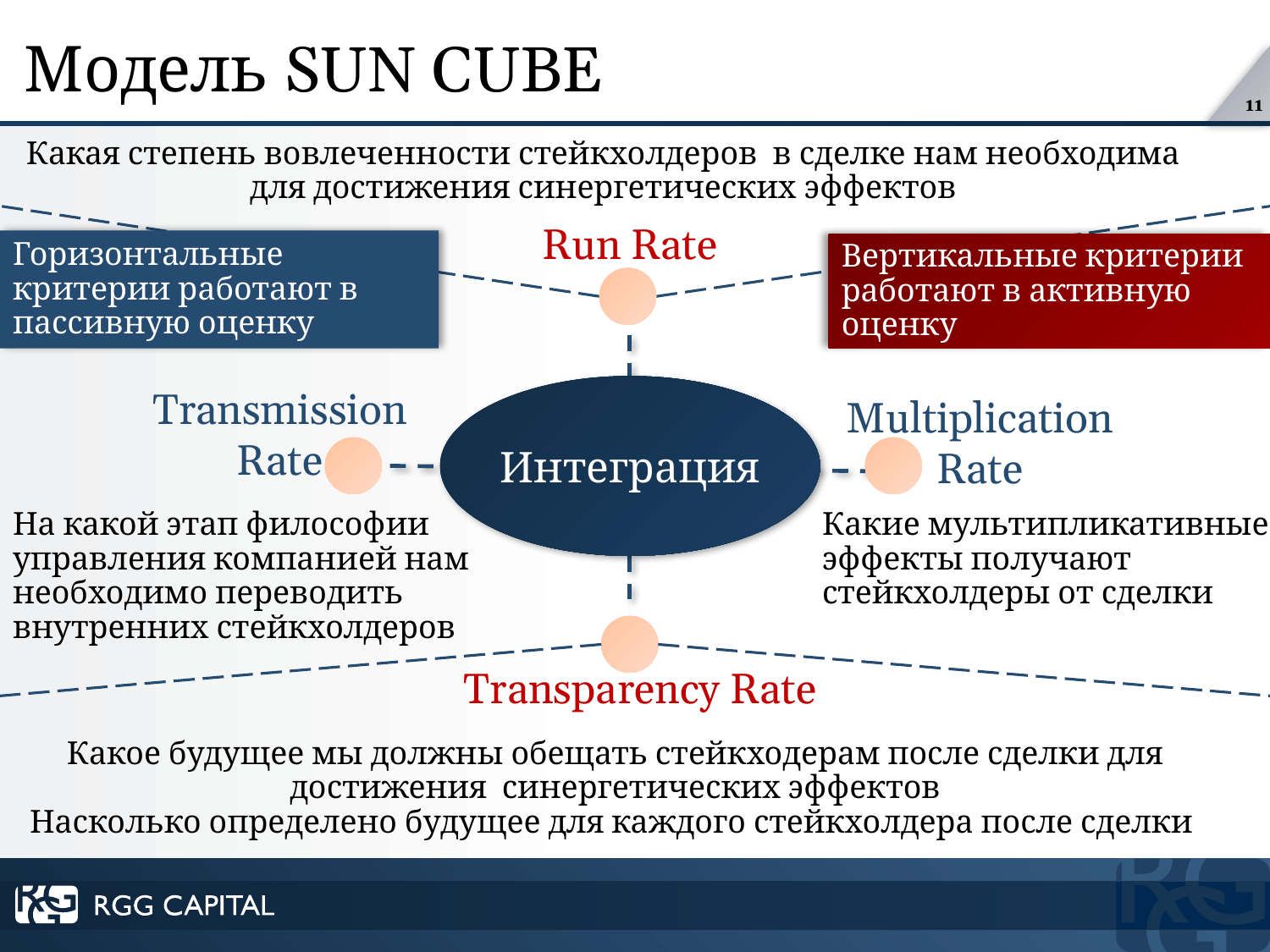

# Модель SUN CUBE
Какая степень вовлеченности стейкхолдеров  в сделке нам необходима для достижения синергетических эффектов
Run Rate
Горизонтальные критерии работают в пассивную оценку
Вертикальные критерии работают в активную оценку

Transmission Rate
Интеграция
Multiplication Rate

На какой этап философии
управления компанией нам необходимо переводить внутренних стейкхолдеров
Какие мультипликативные эффекты получают стейкхолдеры от сделки

Transparency Rate
Какое будущее мы должны обещать стейкходерам после сделки для достижения  синергетических эффектов
Насколько определено будущее для каждого стейкхолдера после сделки